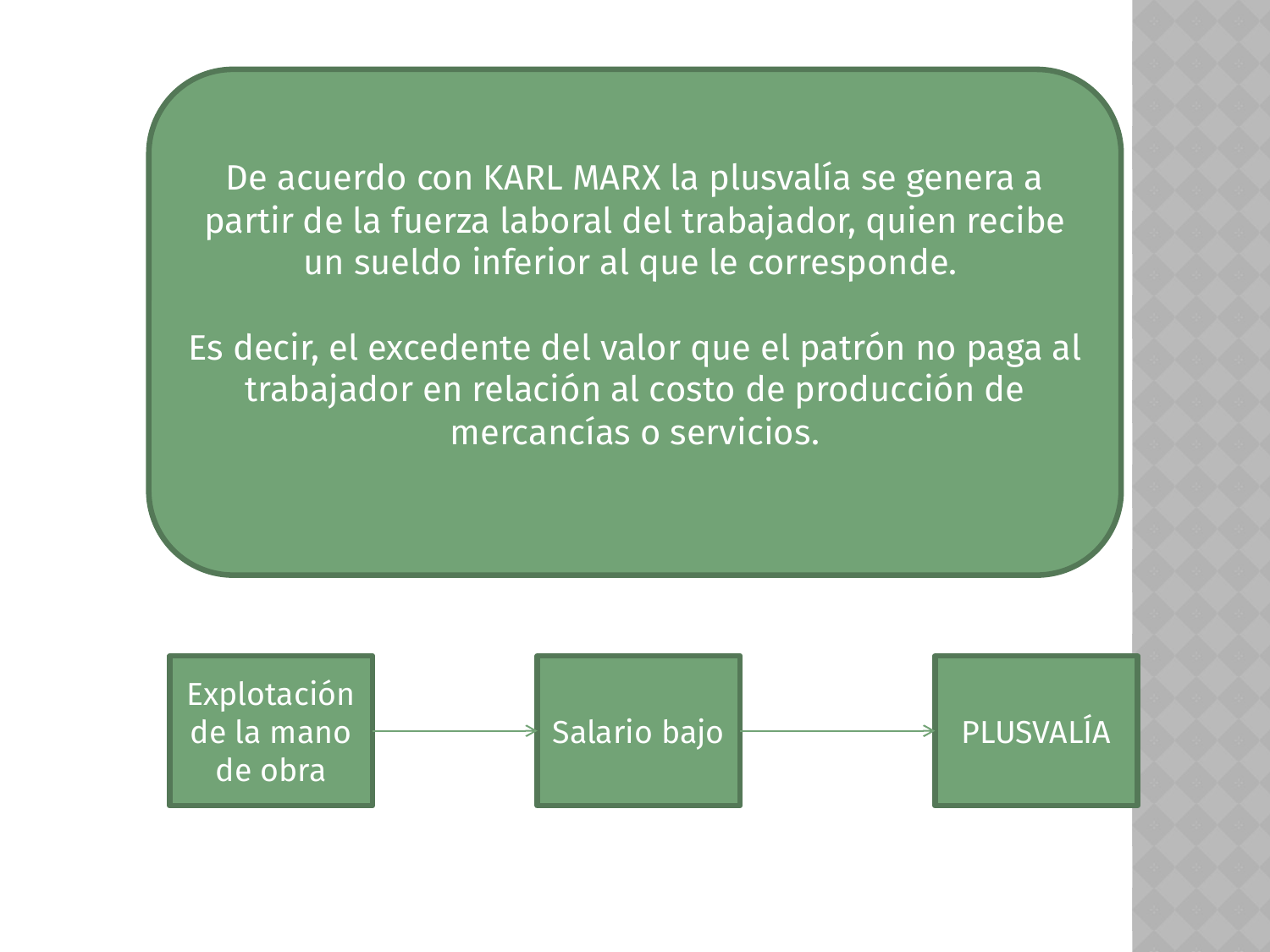

De acuerdo con KARL MARX la plusvalía se genera a partir de la fuerza laboral del trabajador, quien recibe un sueldo inferior al que le corresponde.

Es decir, el excedente del valor que el patrón no paga al trabajador en relación al costo de producción de mercancías o servicios.

Explotación de la mano de obra
Salario bajo
PLUSVALÍA